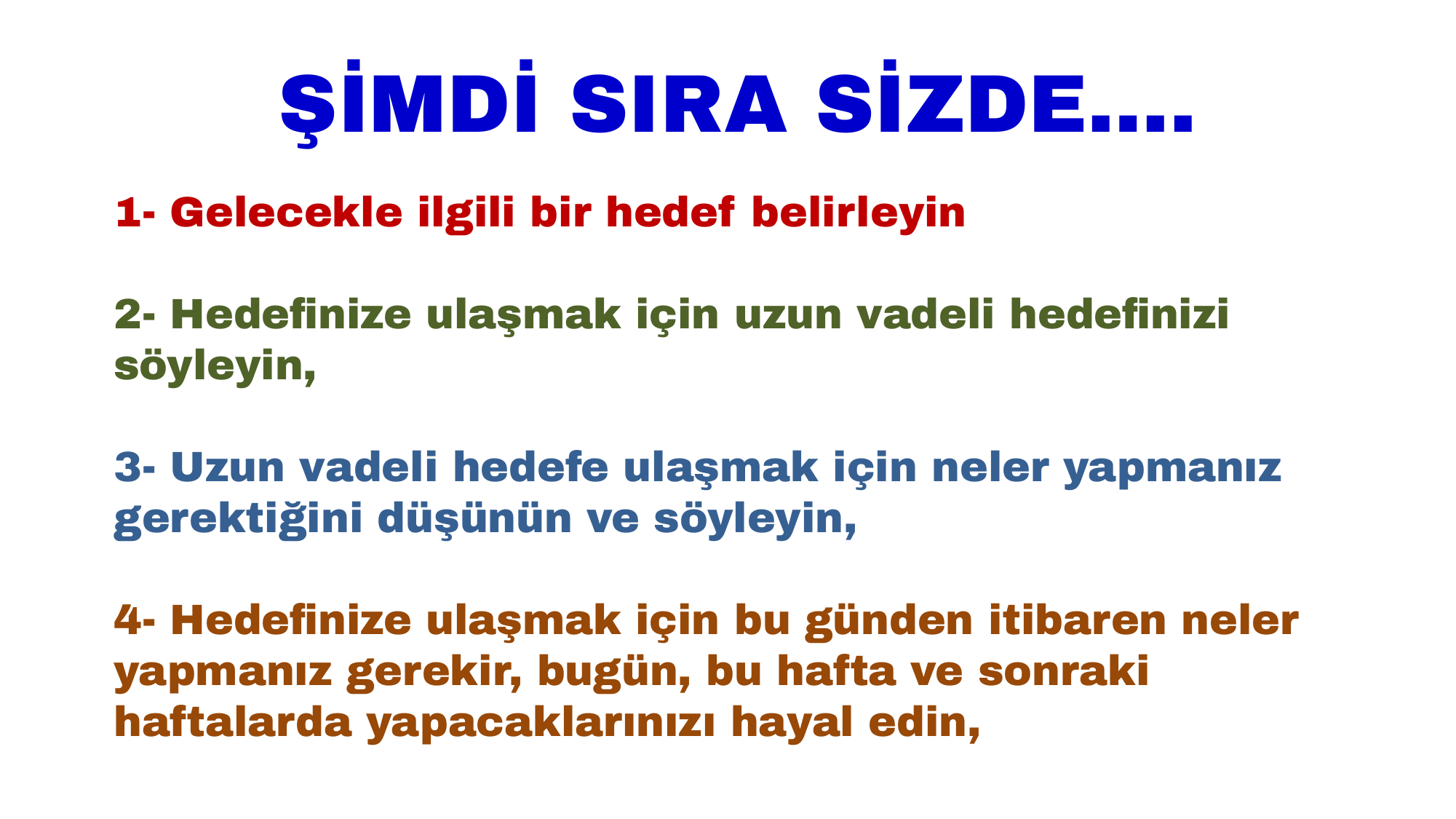

# ŞİMDİ SIRA SİZDE….
1- Gelecekle ilgili bir hedef belirleyin

2- Hedefinize ulaşmak için uzun vadeli hedefinizi söyleyin,

3- Uzun vadeli hedefe ulaşmak için neler yapmanız gerektiğini düşünün ve söyleyin,

4- Hedefinize ulaşmak için bu günden itibaren neler yapmanız gerekir, bugün, bu hafta ve sonraki haftalarda yapacaklarınızı hayal edin,